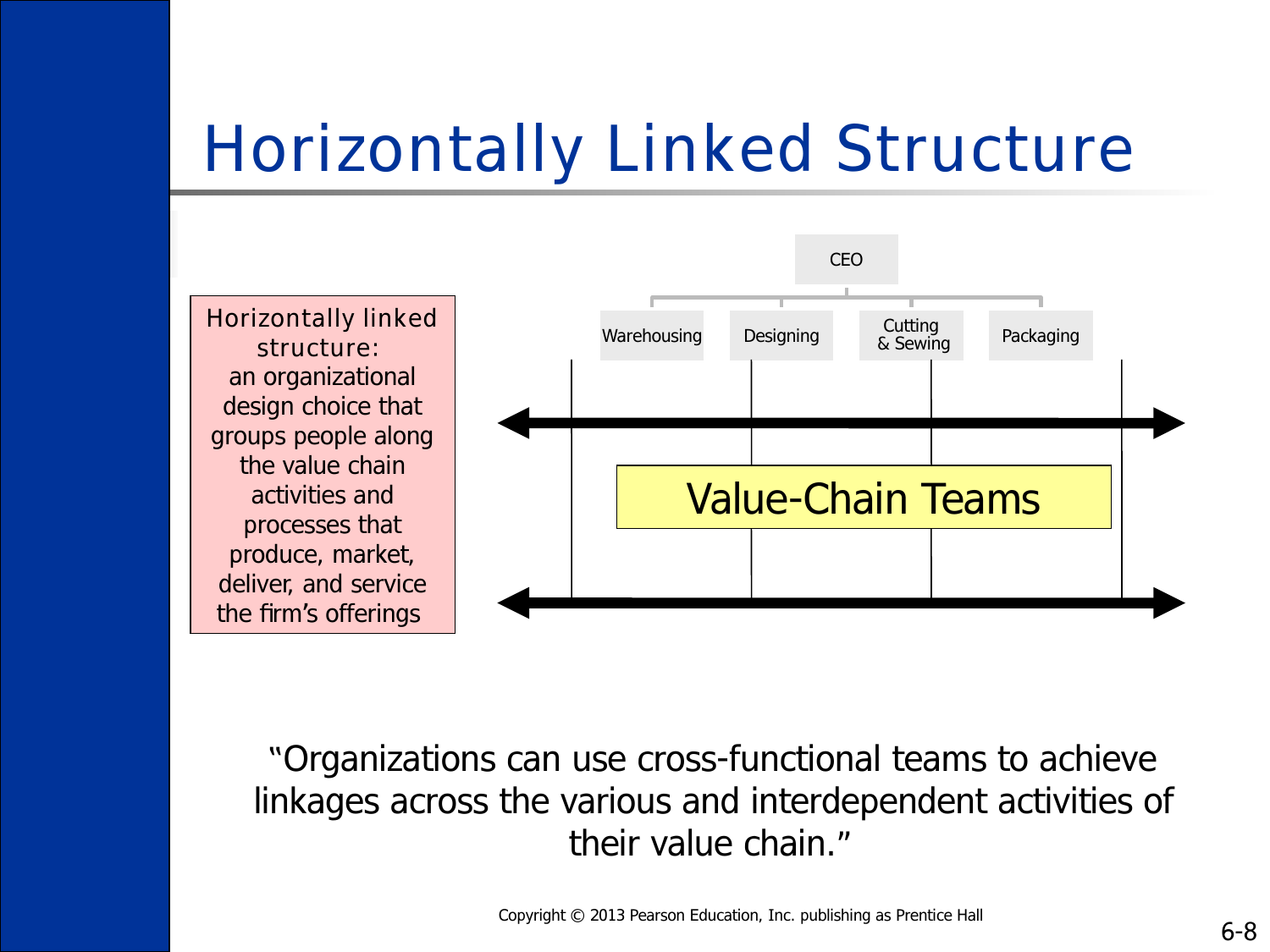

# Horizontally Linked Structure
CEO
Warehousing
Designing
Cutting
 & Sewing
Packaging
Horizontally linked structure:
an organizational design choice that groups people along the value chain activities and processes that produce, market, deliver, and service the firm’s offerings

Value-Chain Teams

“Organizations can use cross-functional teams to achieve linkages across the various and interdependent activities of their value chain.”
Copyright © 2013 Pearson Education, Inc. publishing as Prentice Hall
6-8